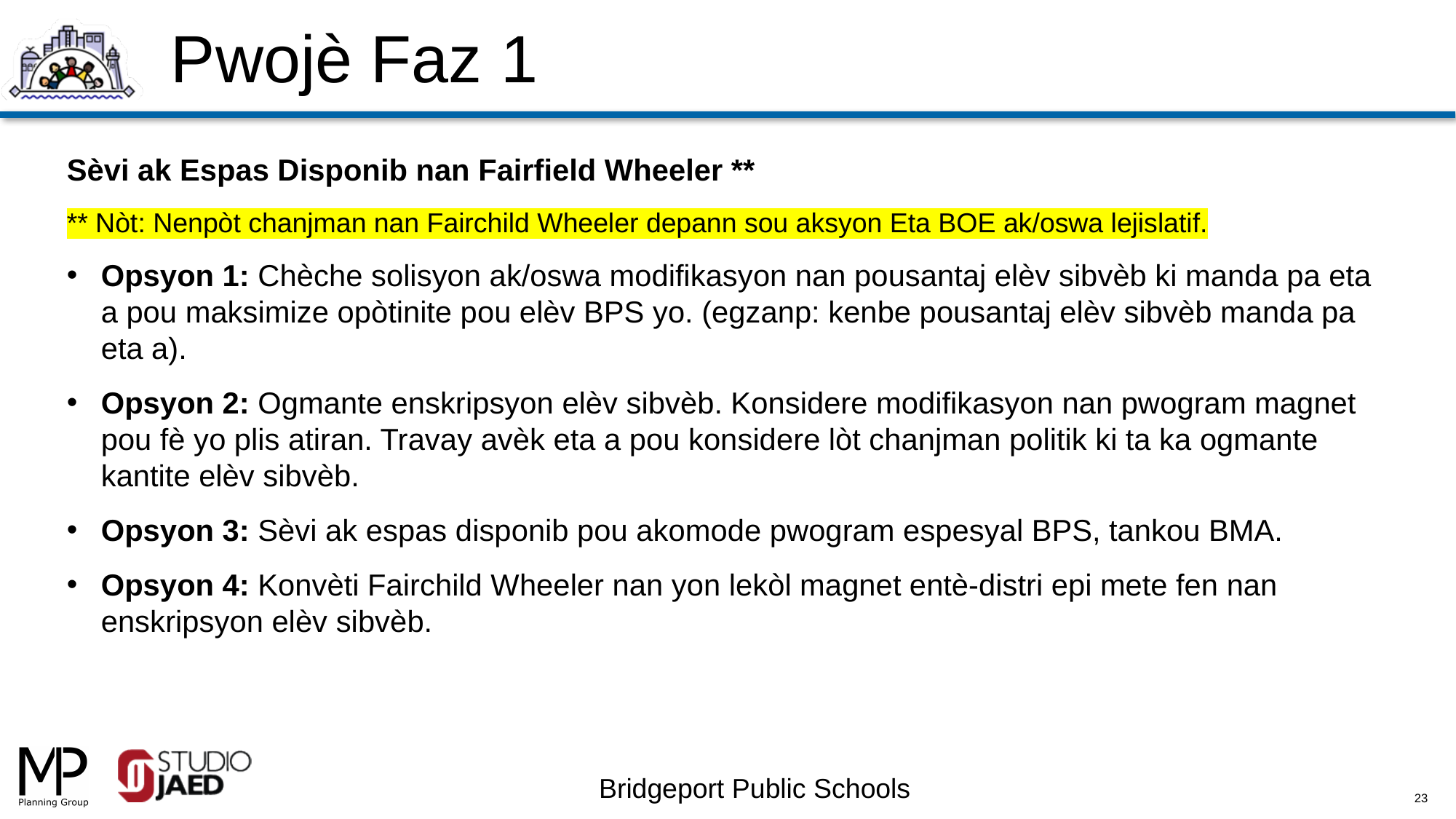

Pwojè Faz 1
Sèvi ak Espas Disponib nan Fairfield Wheeler **
** Nòt: Nenpòt chanjman nan Fairchild Wheeler depann sou aksyon Eta BOE ak/oswa lejislatif.
Opsyon 1: Chèche solisyon ak/oswa modifikasyon nan pousantaj elèv sibvèb ki manda pa eta a pou maksimize opòtinite pou elèv BPS yo. (egzanp: kenbe pousantaj elèv sibvèb manda pa eta a).
Opsyon 2: Ogmante enskripsyon elèv sibvèb. Konsidere modifikasyon nan pwogram magnet pou fè yo plis atiran. Travay avèk eta a pou konsidere lòt chanjman politik ki ta ka ogmante kantite elèv sibvèb.
Opsyon 3: Sèvi ak espas disponib pou akomode pwogram espesyal BPS, tankou BMA.
Opsyon 4: Konvèti Fairchild Wheeler nan yon lekòl magnet entè-distri epi mete fen nan enskripsyon elèv sibvèb.
23